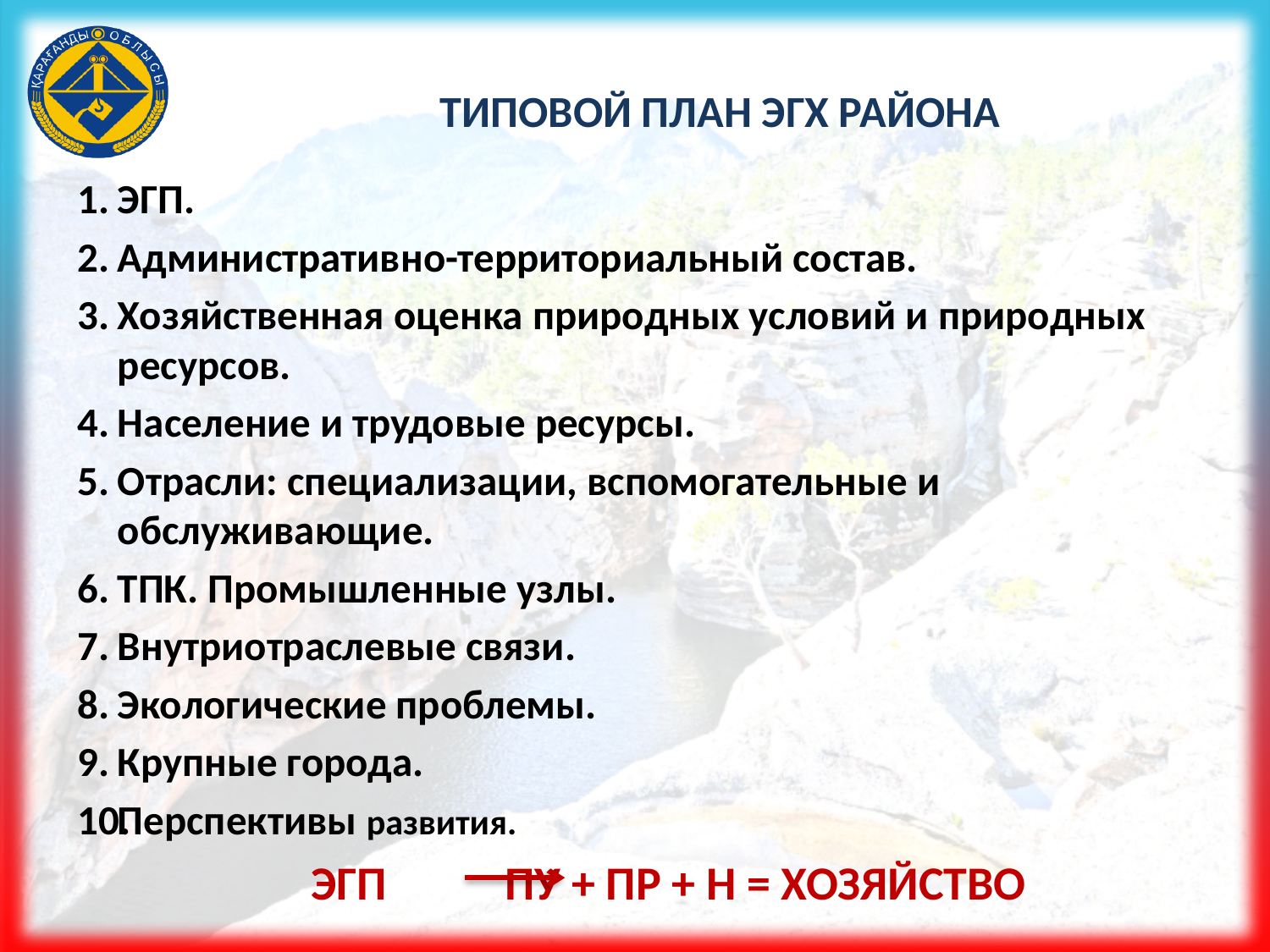

# ТИПОВОЙ ПЛАН ЭГХ РАЙОНА
ЭГП.
Административно-территориальный состав.
Хозяйственная оценка природных условий и природных ресурсов.
Население и трудовые ресурсы.
Отрасли: специализации, вспомогательные и обслуживающие.
ТПК. Промышленные узлы.
Внутриотраслевые связи.
Экологические проблемы.
Крупные города.
Перспективы развития.
                             ЭГП           ПУ + ПР + Н = ХОЗЯЙСТВО